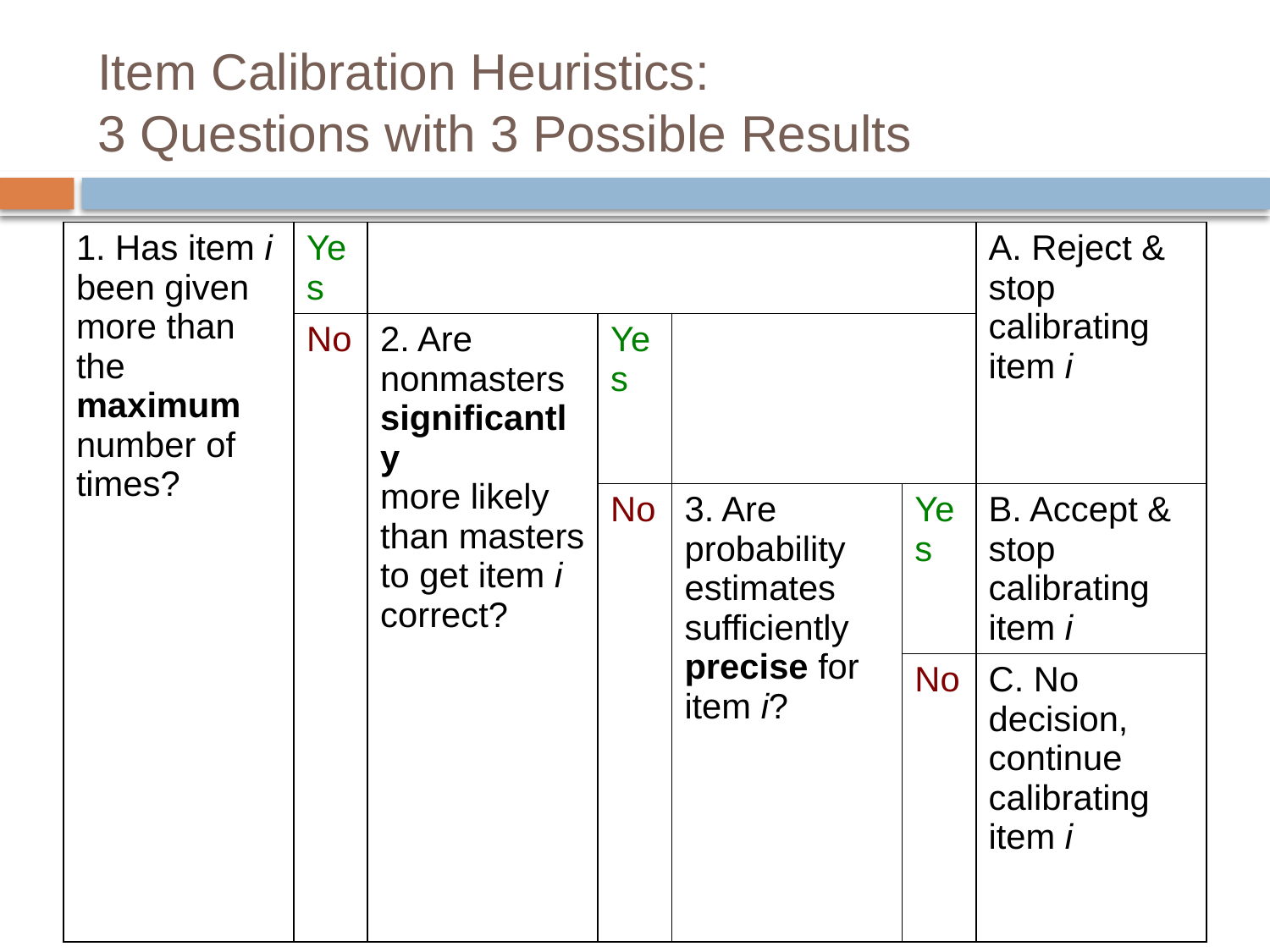

# Item Calibration Heuristics: 3 Questions with 3 Possible Results
| 1. Has item i been given more than the maximum number of times? | Yes |  |  |  |  | A. Reject & stop calibrating item i |
| --- | --- | --- | --- | --- | --- | --- |
|  | No | 2. Are nonmasters significantly more likely than masters to get item i correct? | Yes |  |  |  |
|  |  |  | No | 3. Are probability estimates sufficiently precise for item i? | Yes | B. Accept & stop calibrating item i |
|  |  |  |  |  | No | C. No decision, continue calibrating item i |